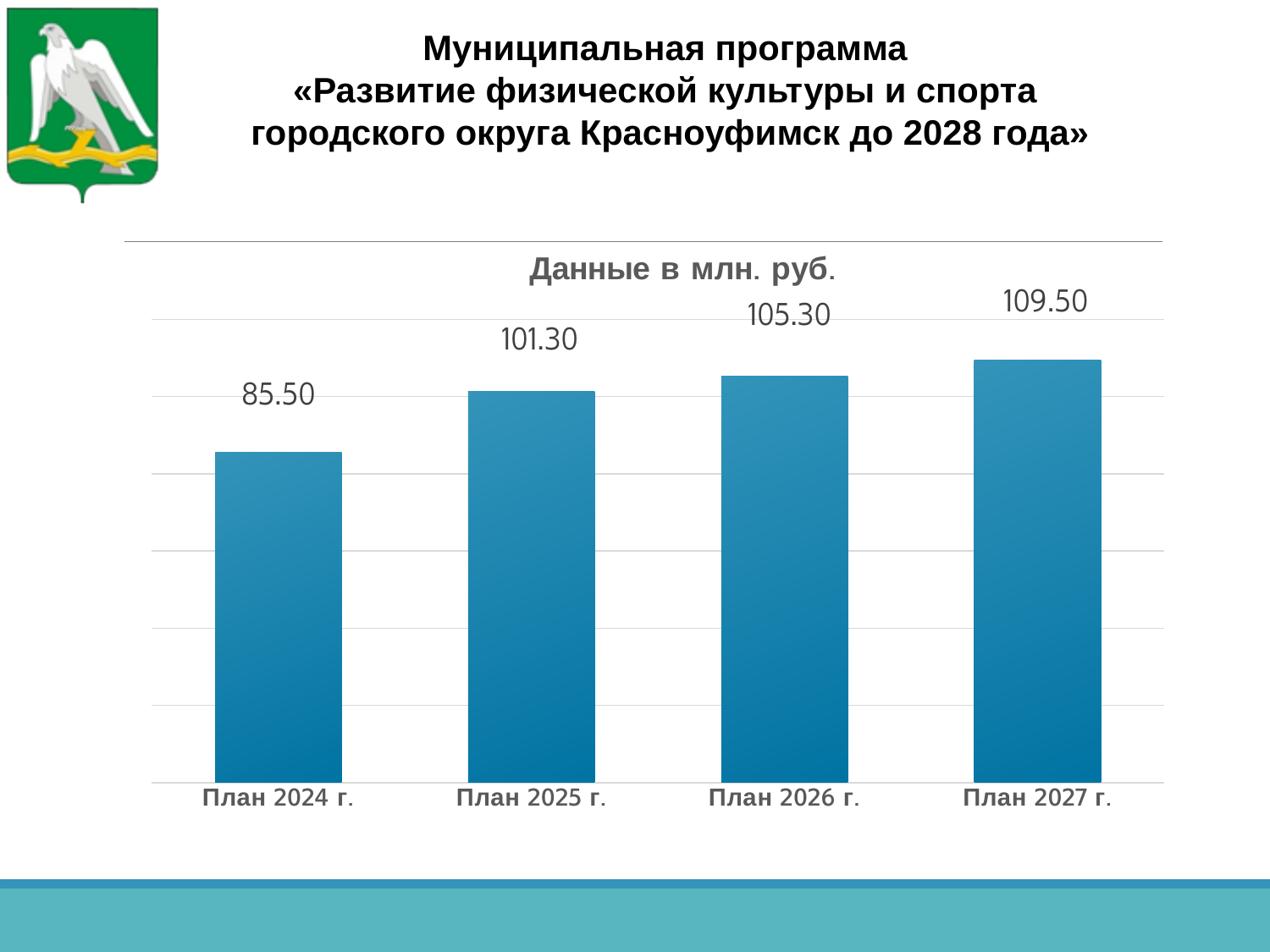

Муниципальная программа
«Развитие физической культуры и спорта
городского округа Красноуфимск до 2028 года»

### Chart: Данные в млн. руб.

| Category | Ряд 1 |
|---|---|
| План 2024 г. | 85.5 |
| План 2025 г. | 101.3 |
| План 2026 г. | 105.3 |
| План 2027 г. | 109.5 |